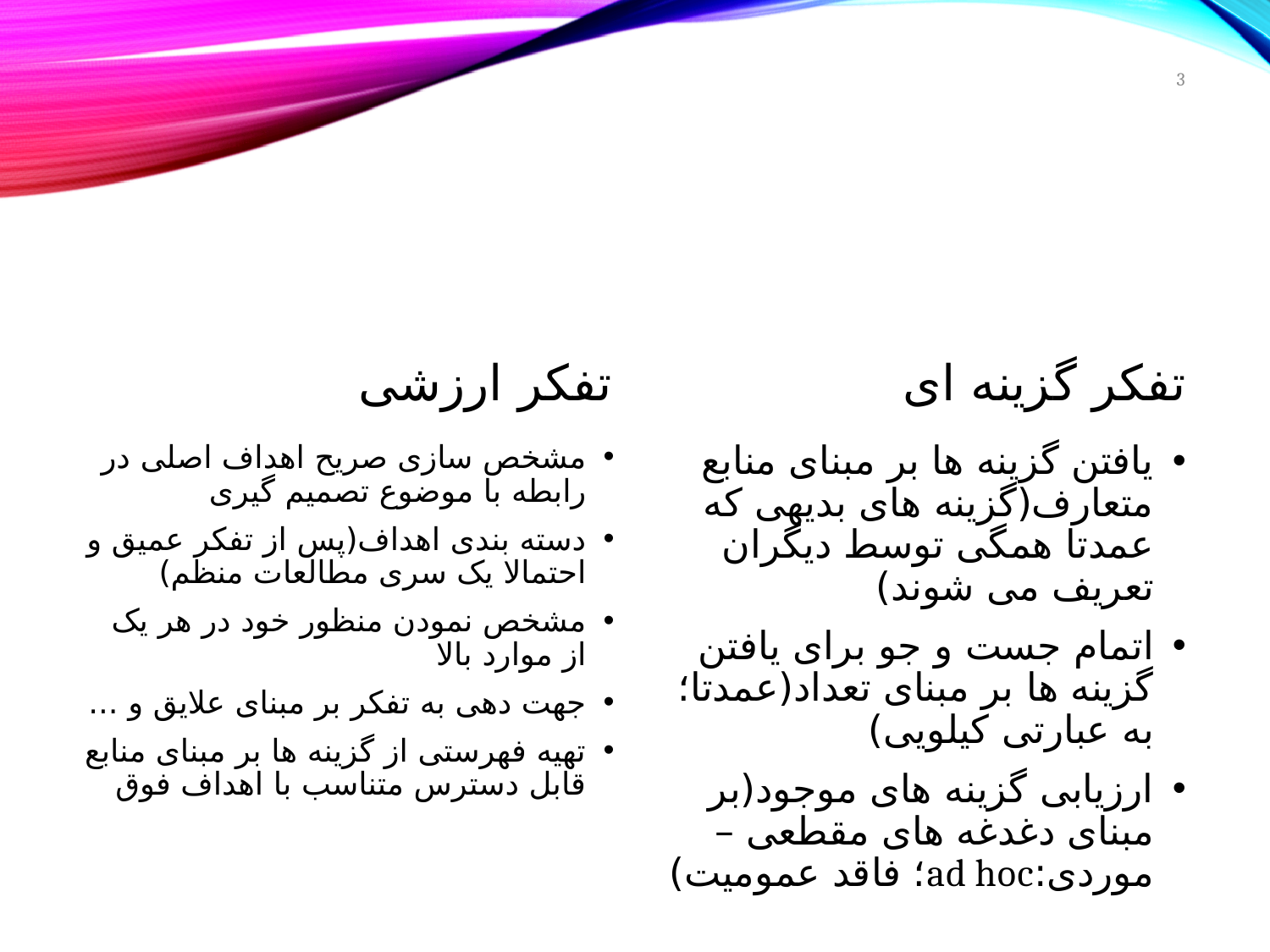

3
#
تفکر ارزشی
تفکر گزینه ای
مشخص سازی صریح اهداف اصلی در رابطه با موضوع تصمیم گیری
دسته بندی اهداف(پس از تفکر عمیق و احتمالا یک سری مطالعات منظم)
مشخص نمودن منظور خود در هر یک از موارد بالا
جهت دهی به تفکر بر مبنای علایق و ...
تهیه فهرستی از گزینه ها بر مبنای منابع قابل دسترس متناسب با اهداف فوق
یافتن گزینه ها بر مبنای منابع متعارف(گزینه های بدیهی که عمدتا همگی توسط دیگران تعریف می شوند)
اتمام جست و جو برای یافتن گزینه ها بر مبنای تعداد(عمدتا؛ به عبارتی کیلویی)
ارزیابی گزینه های موجود(بر مبنای دغدغه های مقطعی – موردی:ad hoc؛ فاقد عمومیت)